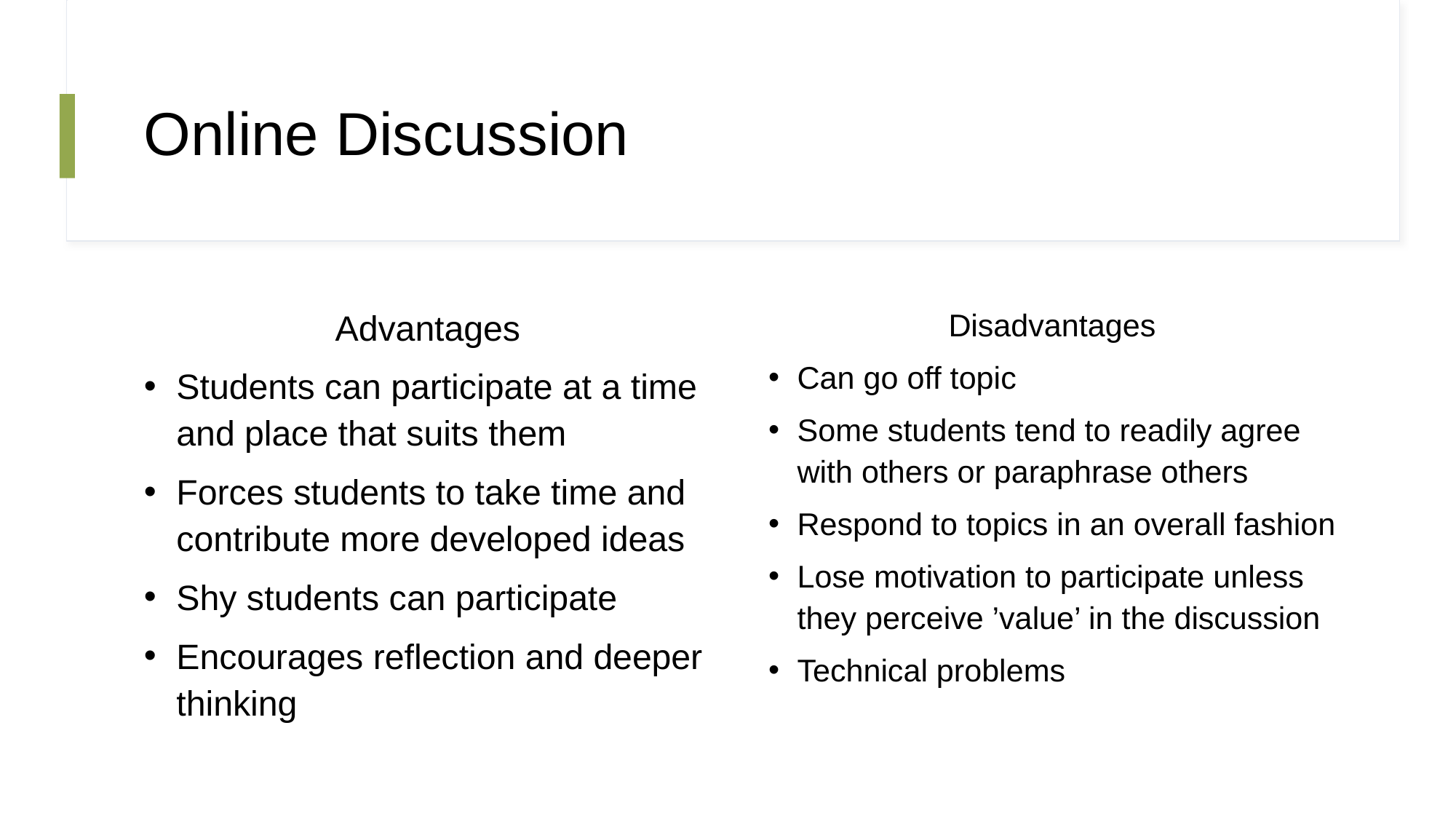

# Online Discussion
Advantages
Students can participate at a time and place that suits them
Forces students to take time and contribute more developed ideas
Shy students can participate
Encourages reflection and deeper thinking

Disadvantages
Can go off topic
Some students tend to readily agree with others or paraphrase others
Respond to topics in an overall fashion
Lose motivation to participate unless they perceive ’value’ in the discussion
Technical problems